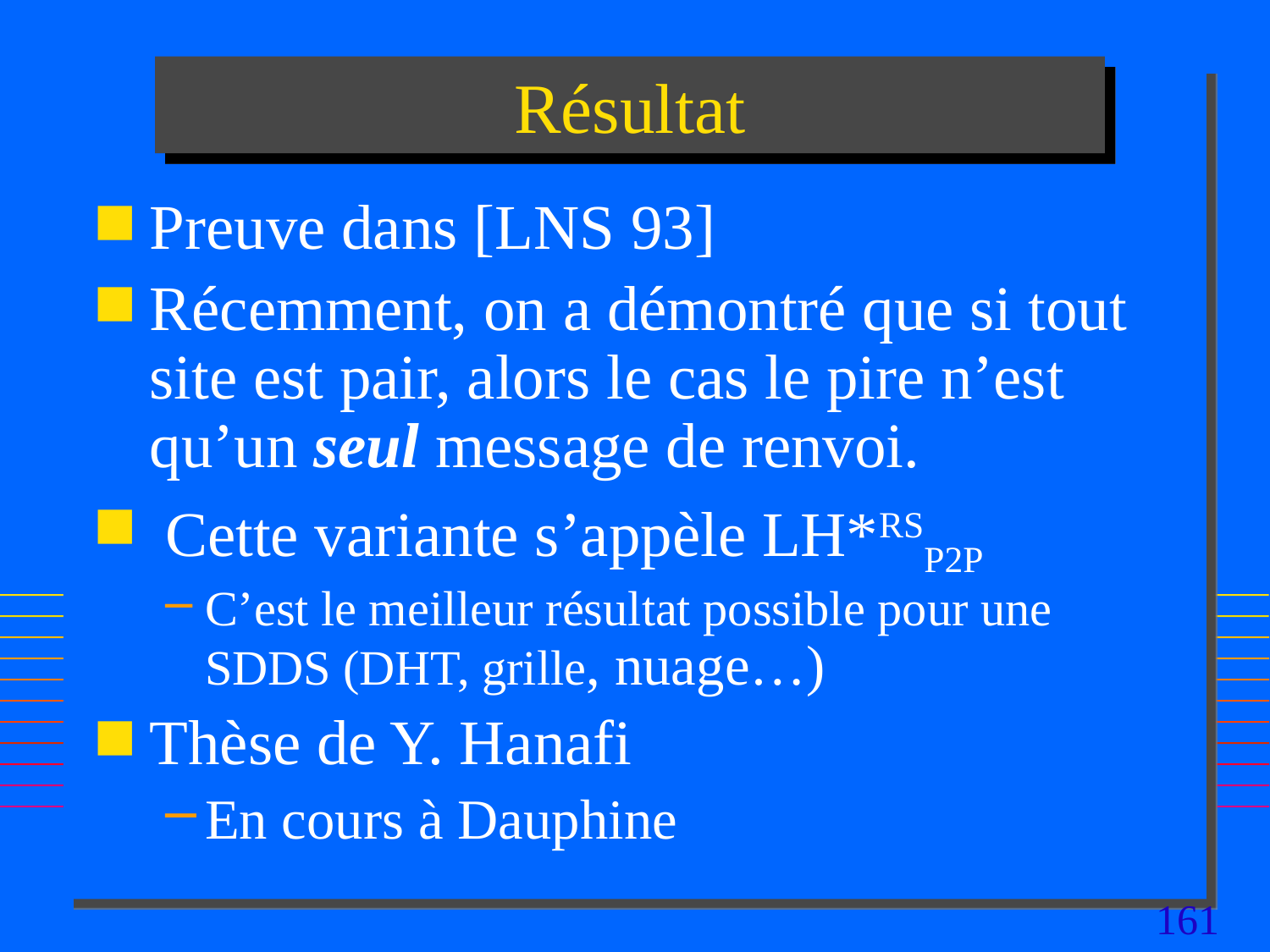

# Résultat
Preuve dans [LNS 93]
Récemment, on a démontré que si tout site est pair, alors le cas le pire n’est qu’un seul message de renvoi.
 Cette variante s’appèle LH*RSP2P
C’est le meilleur résultat possible pour une SDDS (DHT, grille, nuage…)
Thèse de Y. Hanafi
En cours à Dauphine